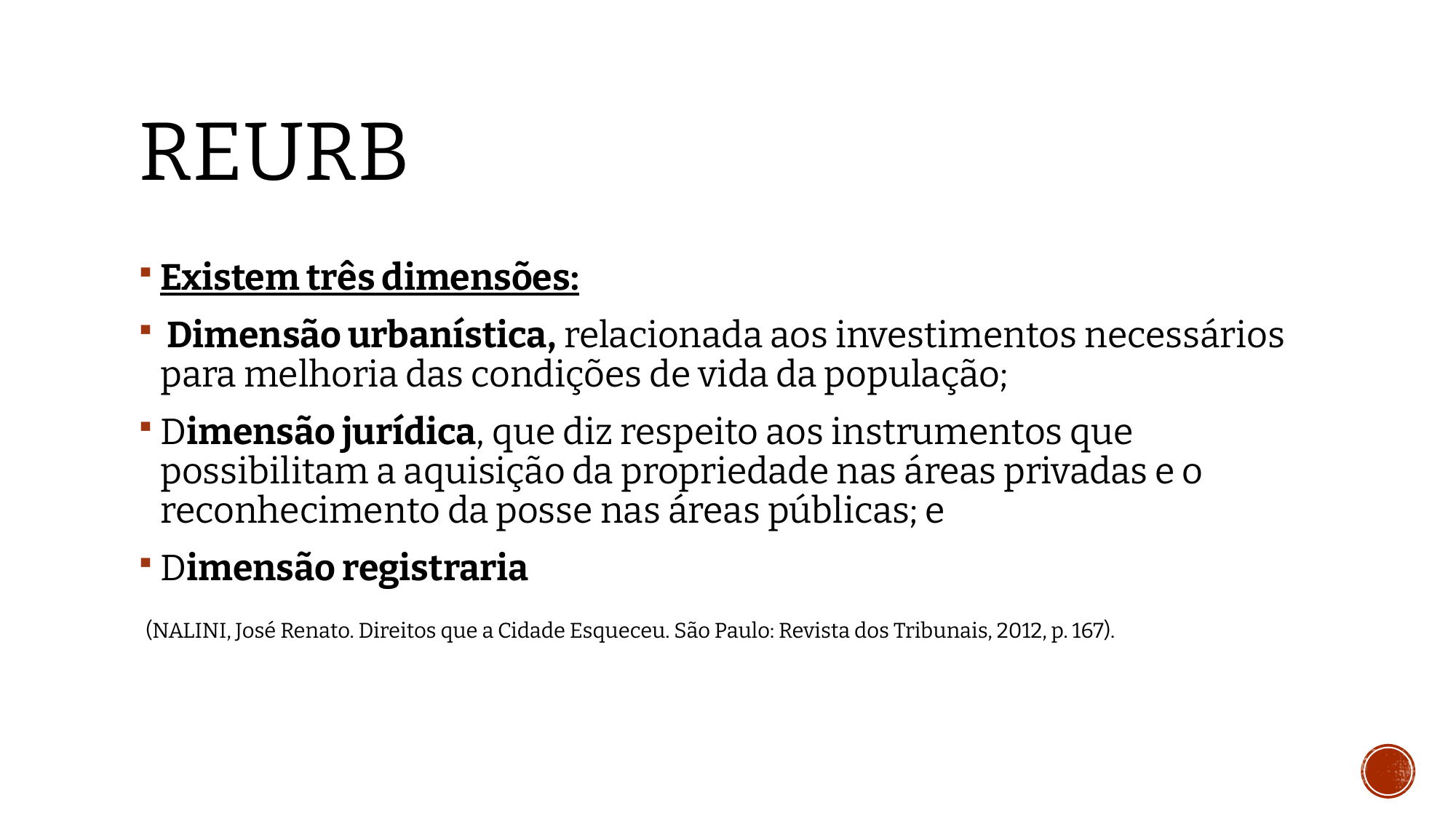

# REURB
Existem três dimensões:
 Dimensão urbanística, relacionada aos investimentos necessários para melhoria das condições de vida da população;
Dimensão jurídica, que diz respeito aos instrumentos que possibilitam a aquisição da propriedade nas áreas privadas e o reconhecimento da posse nas áreas públicas; e
Dimensão registraria
 (NALINI, José Renato. Direitos que a Cidade Esqueceu. São Paulo: Revista dos Tribunais, 2012, p. 167).